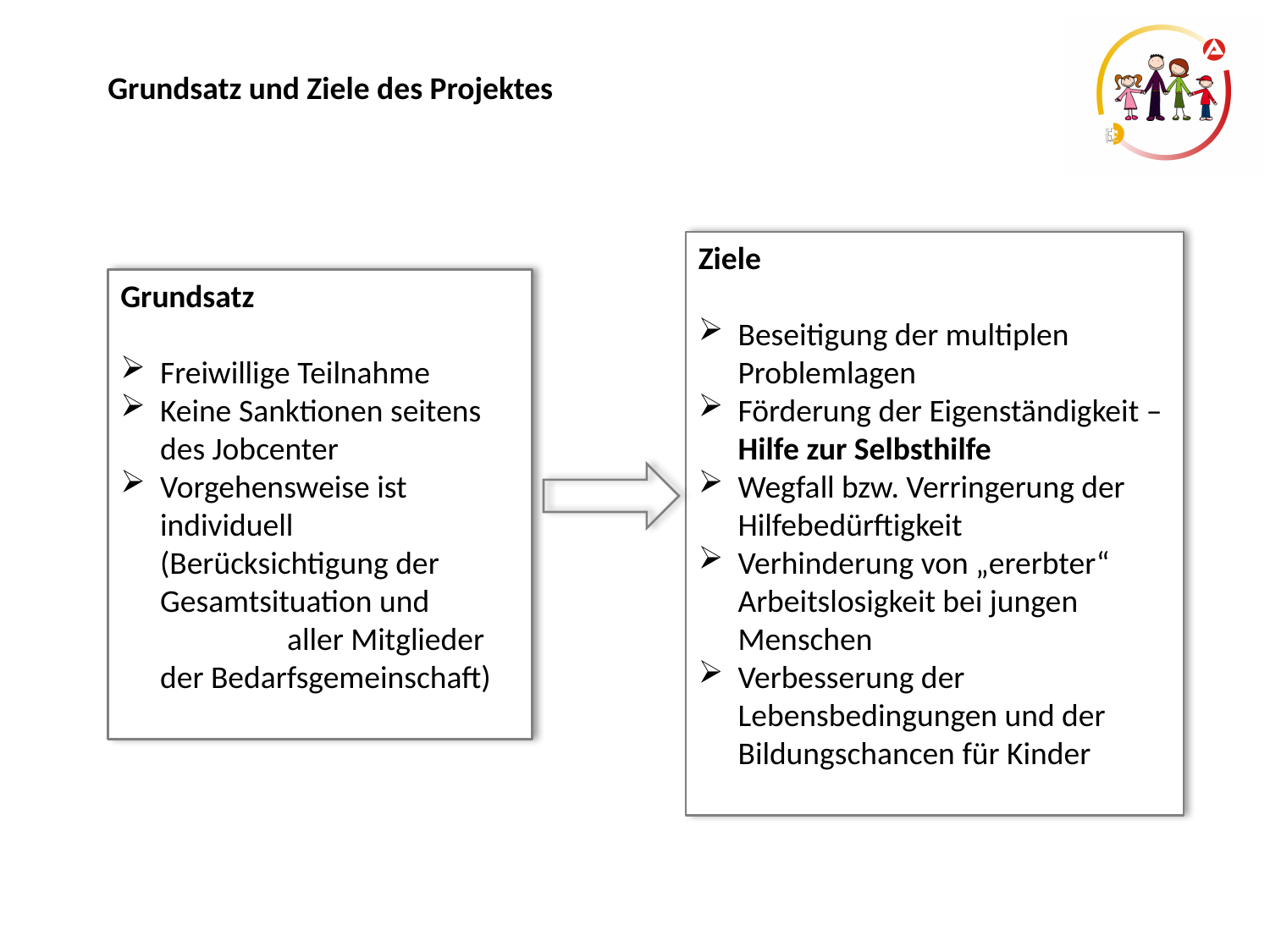

Grundsatz und Ziele des Projektes
Ziele

Beseitigung der multiplen Problemlagen
Förderung der Eigenständigkeit – Hilfe zur Selbsthilfe
Wegfall bzw. Verringerung der Hilfebedürftigkeit
Verhinderung von „ererbter“ Arbeitslosigkeit bei jungen Menschen
Verbesserung der Lebensbedingungen und der Bildungschancen für Kinder

Grundsatz

Freiwillige Teilnahme
Keine Sanktionen seitens des Jobcenter
Vorgehensweise ist individuell (Berücksichtigung der Gesamtsituation und 	aller Mitglieder der Bedarfsgemeinschaft)